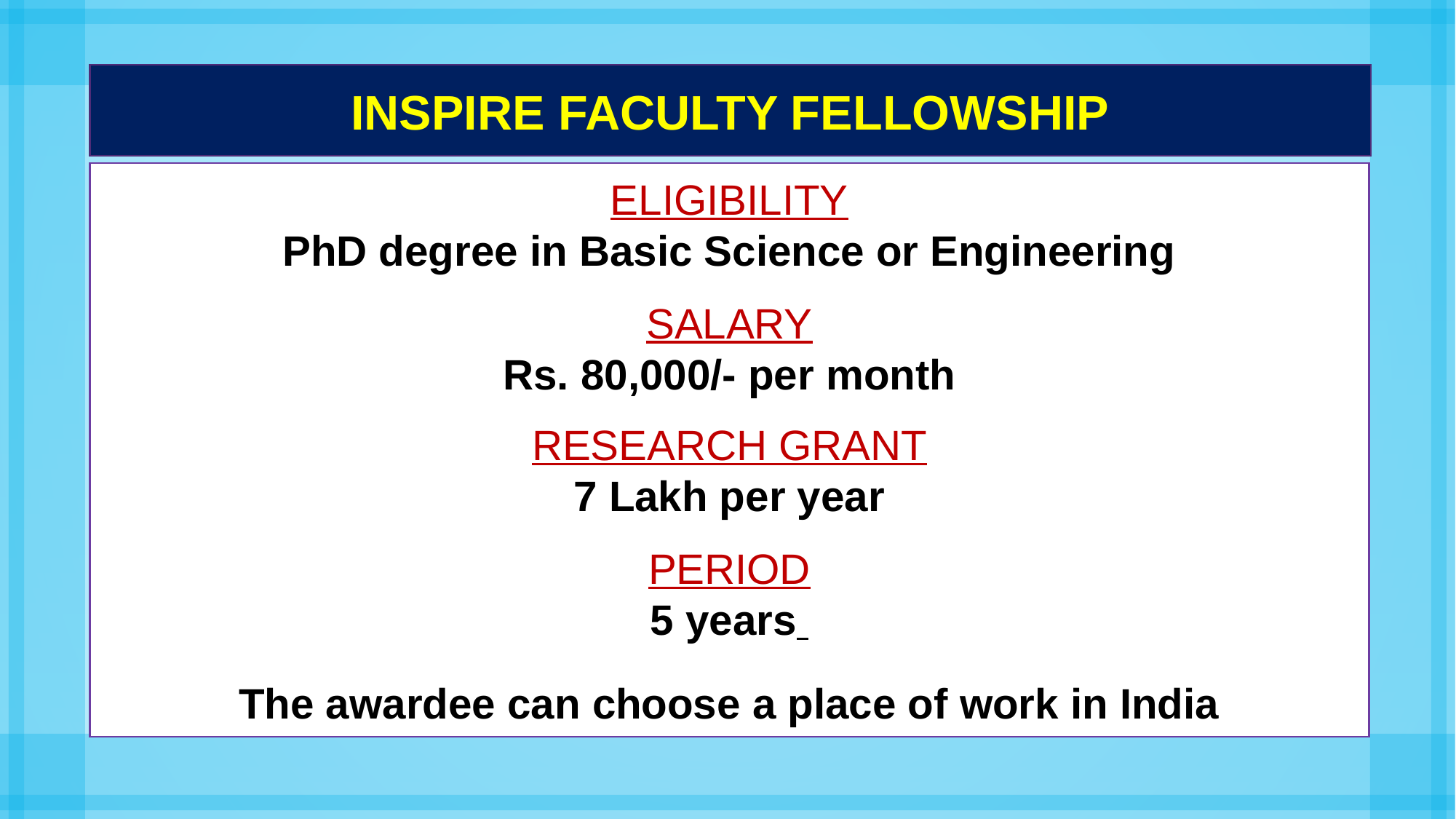

INSPIRE FACULTY FELLOWSHIP
ELIGIBILITY
PhD degree in Basic Science or Engineering

SALARY
Rs. 80,000/- per month

RESEARCH GRANT
7 Lakh per year

PERIOD
5 years

The awardee can choose a place of work in India